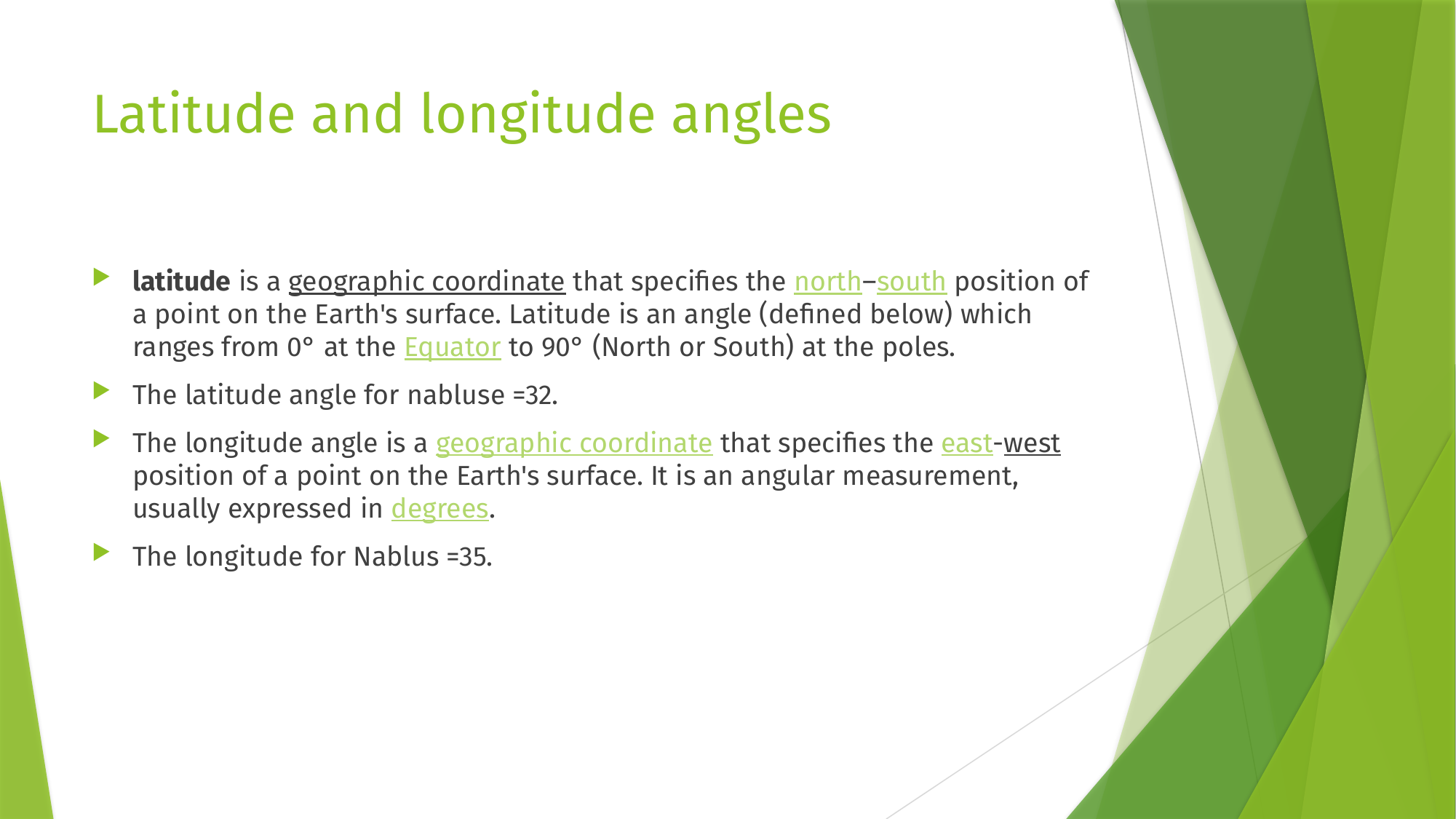

# Latitude and longitude angles
latitude is a geographic coordinate that specifies the north–south position of a point on the Earth's surface. Latitude is an angle (defined below) which ranges from 0° at the Equator to 90° (North or South) at the poles.
The latitude angle for nabluse =32.
The longitude angle is a geographic coordinate that specifies the east-west position of a point on the Earth's surface. It is an angular measurement, usually expressed in degrees.
The longitude for Nablus =35.